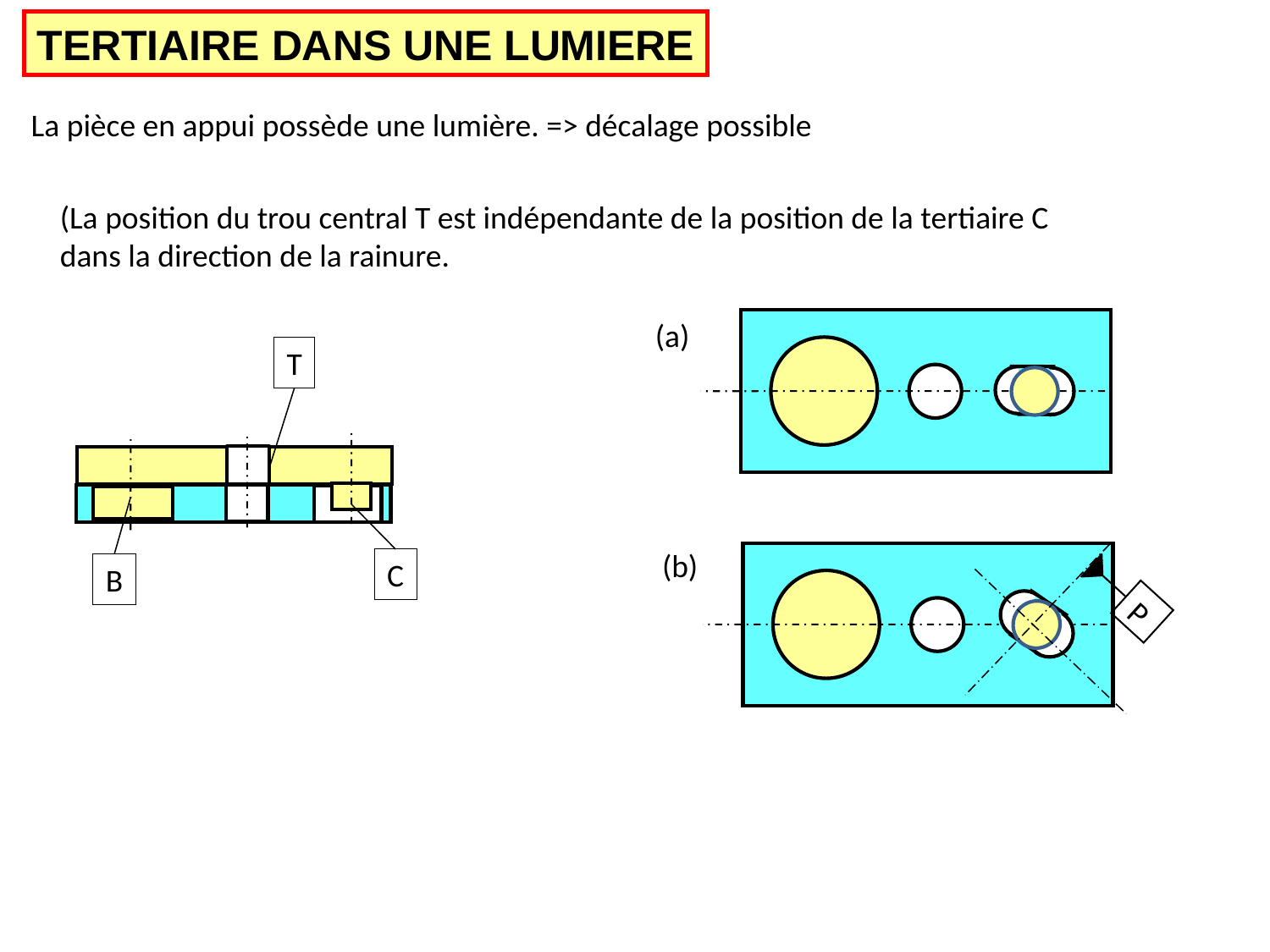

TERTIAIRE DANS UNE LUMIERE
La pièce en appui possède une lumière. => décalage possible
(La position du trou central T est indépendante de la position de la tertiaire C dans la direction de la rainure.
(a)

T

(b)

C
B
P